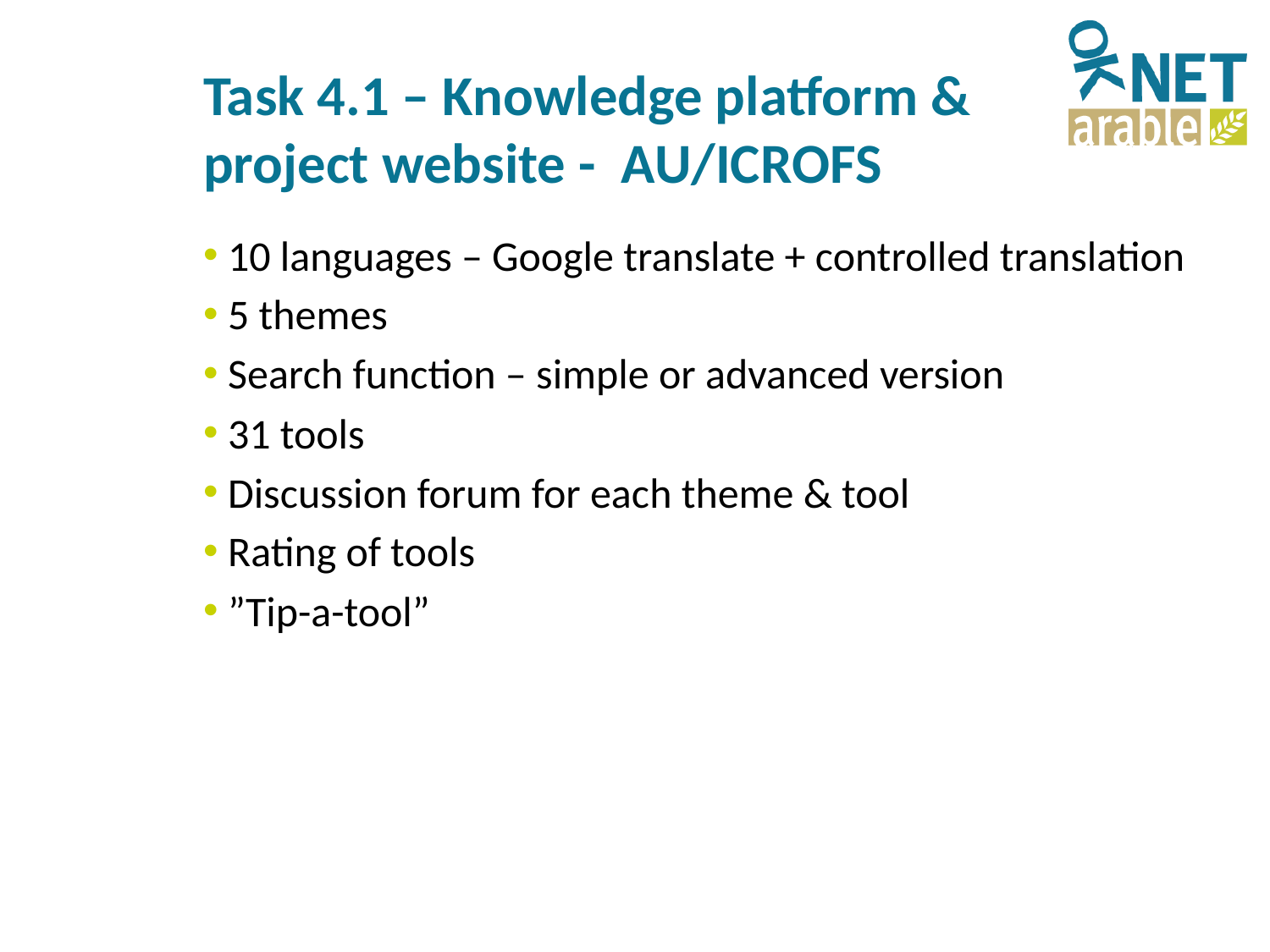

# Task 4.1 – Knowledge platform & project website -  AU/ICROFS
10 languages – Google translate + controlled translation
5 themes
Search function – simple or advanced version
31 tools
Discussion forum for each theme & tool
Rating of tools
”Tip-a-tool”